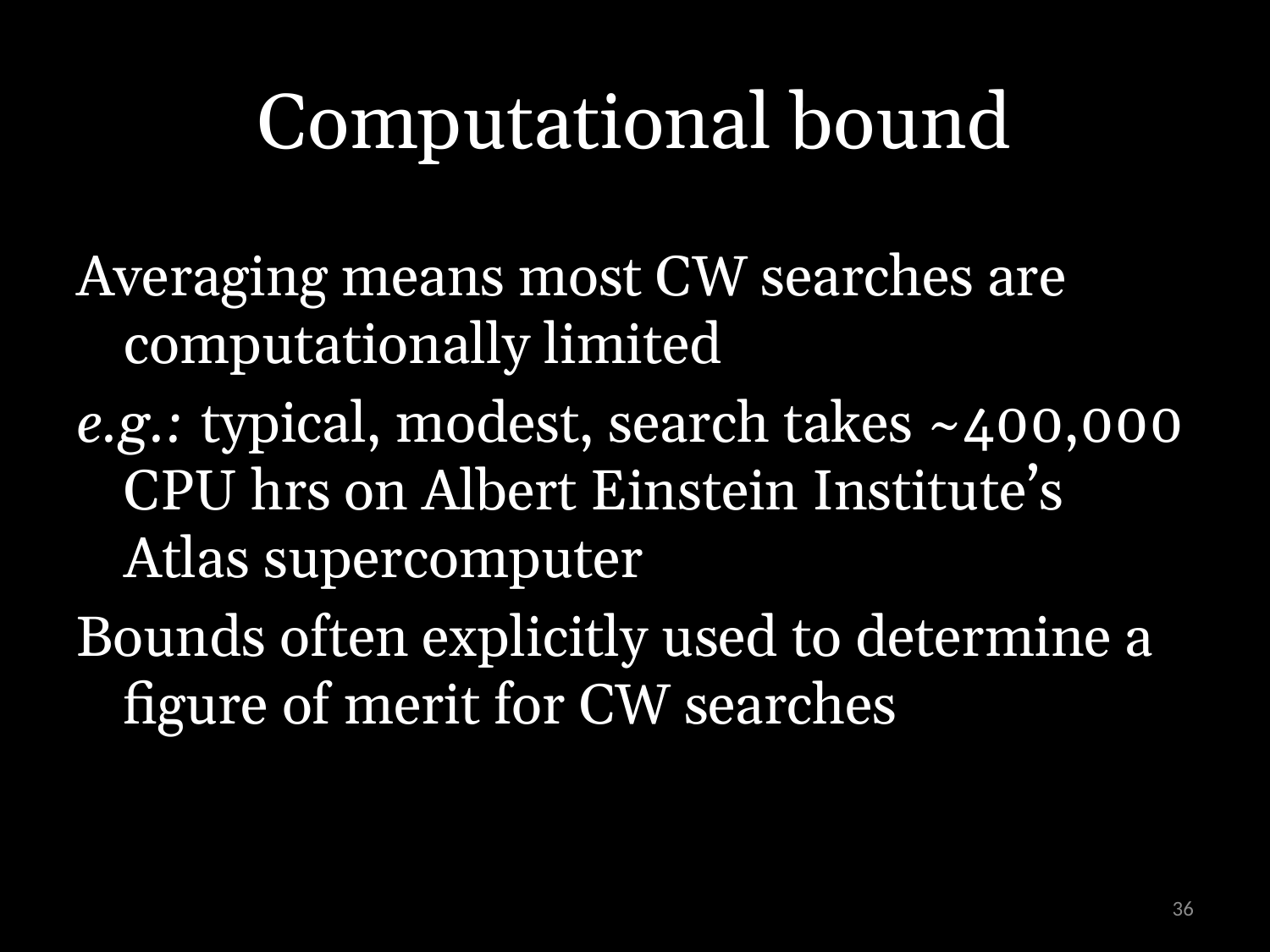

# Computational bound
Averaging means most CW searches are computationally limited
e.g.: typical, modest, search takes ~400,000 CPU hrs on Albert Einstein Institute’s Atlas supercomputer
Bounds often explicitly used to determine a figure of merit for CW searches

36